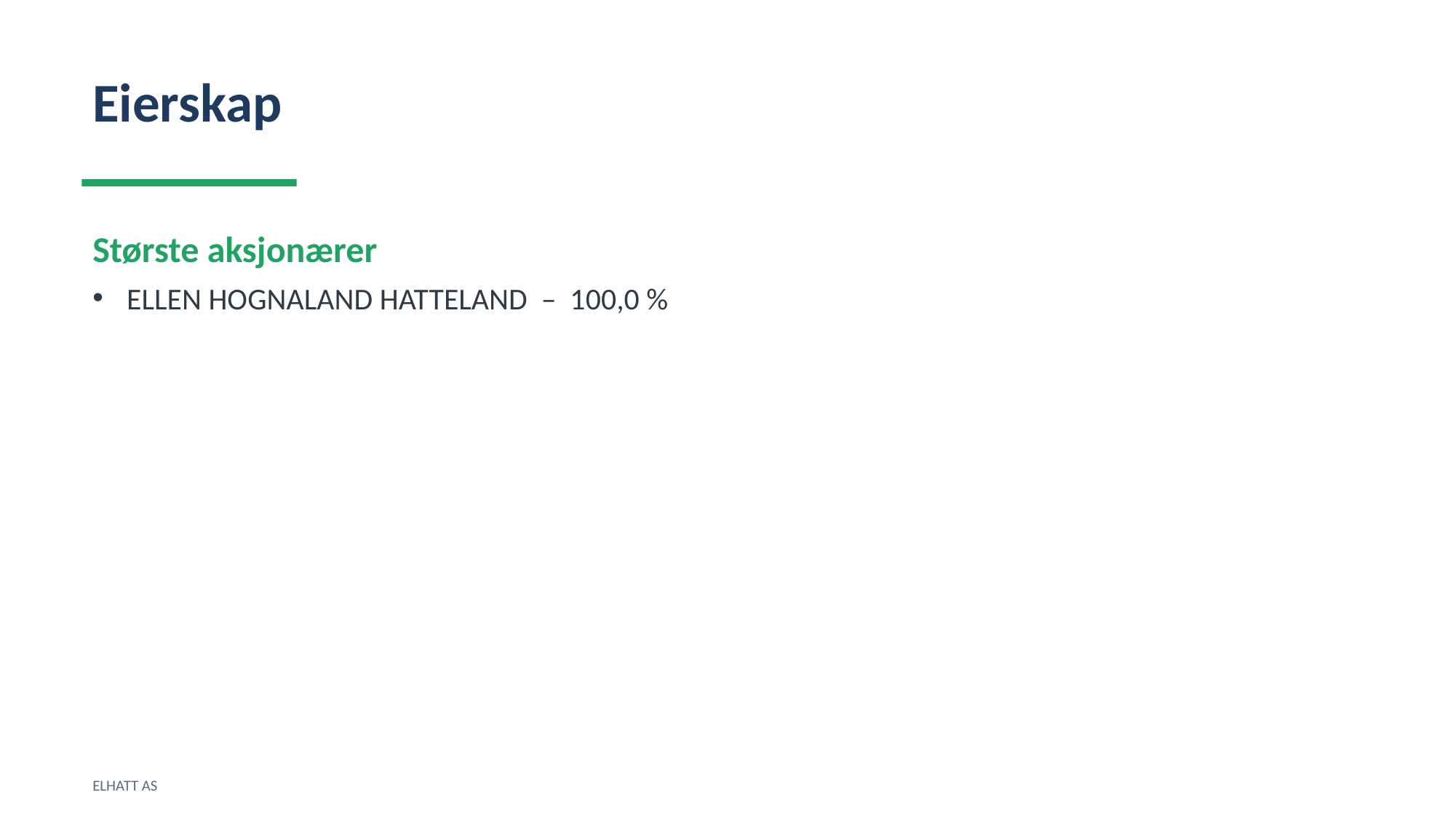

Eierskap

Største aksjonærer
ELLEN HOGNALAND HATTELAND  –  100,0 %
ELHATT AS